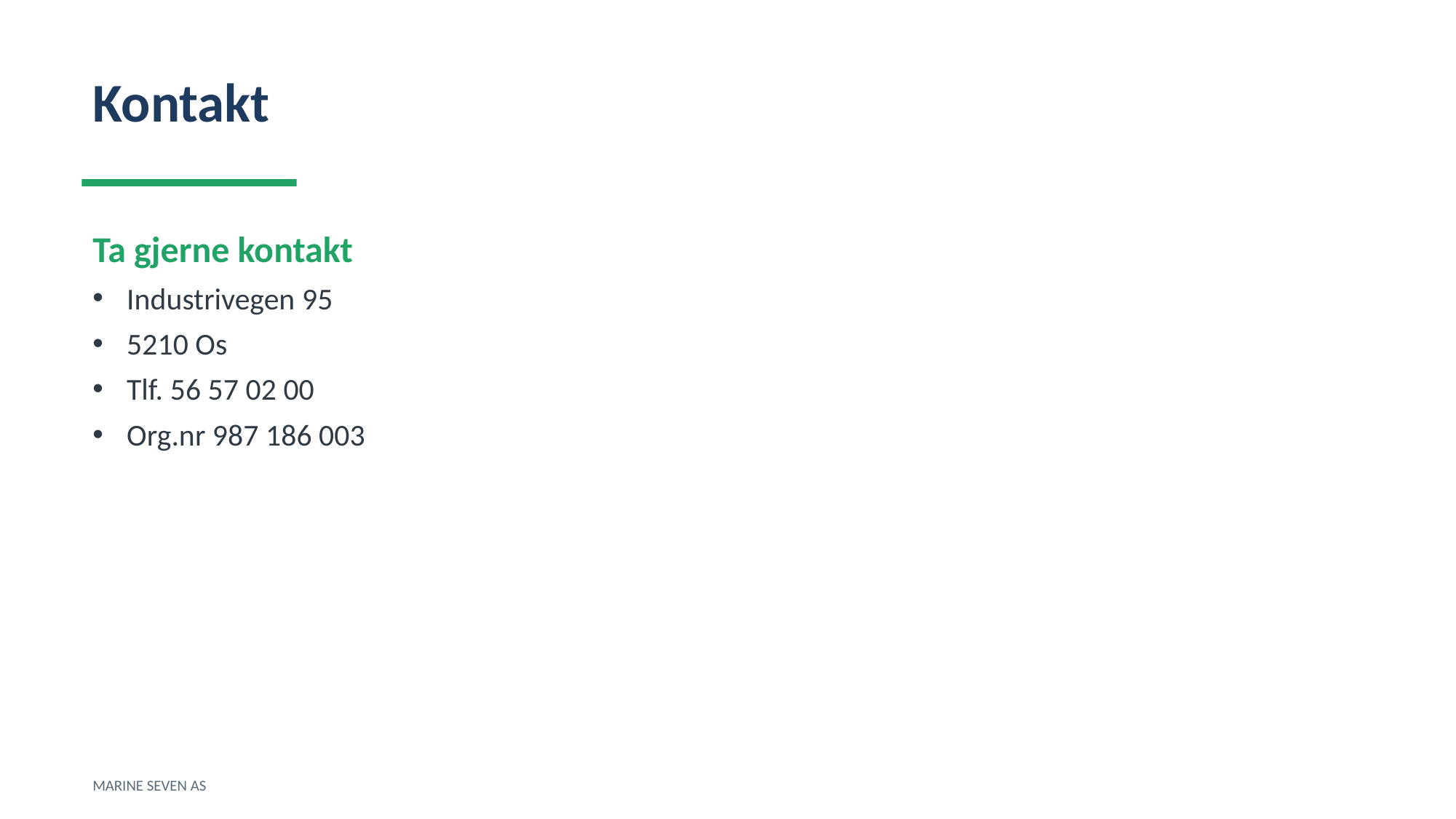

Kontakt

Ta gjerne kontakt
Industrivegen 95
5210 Os
Tlf. 56 57 02 00
Org.nr 987 186 003
MARINE SEVEN AS